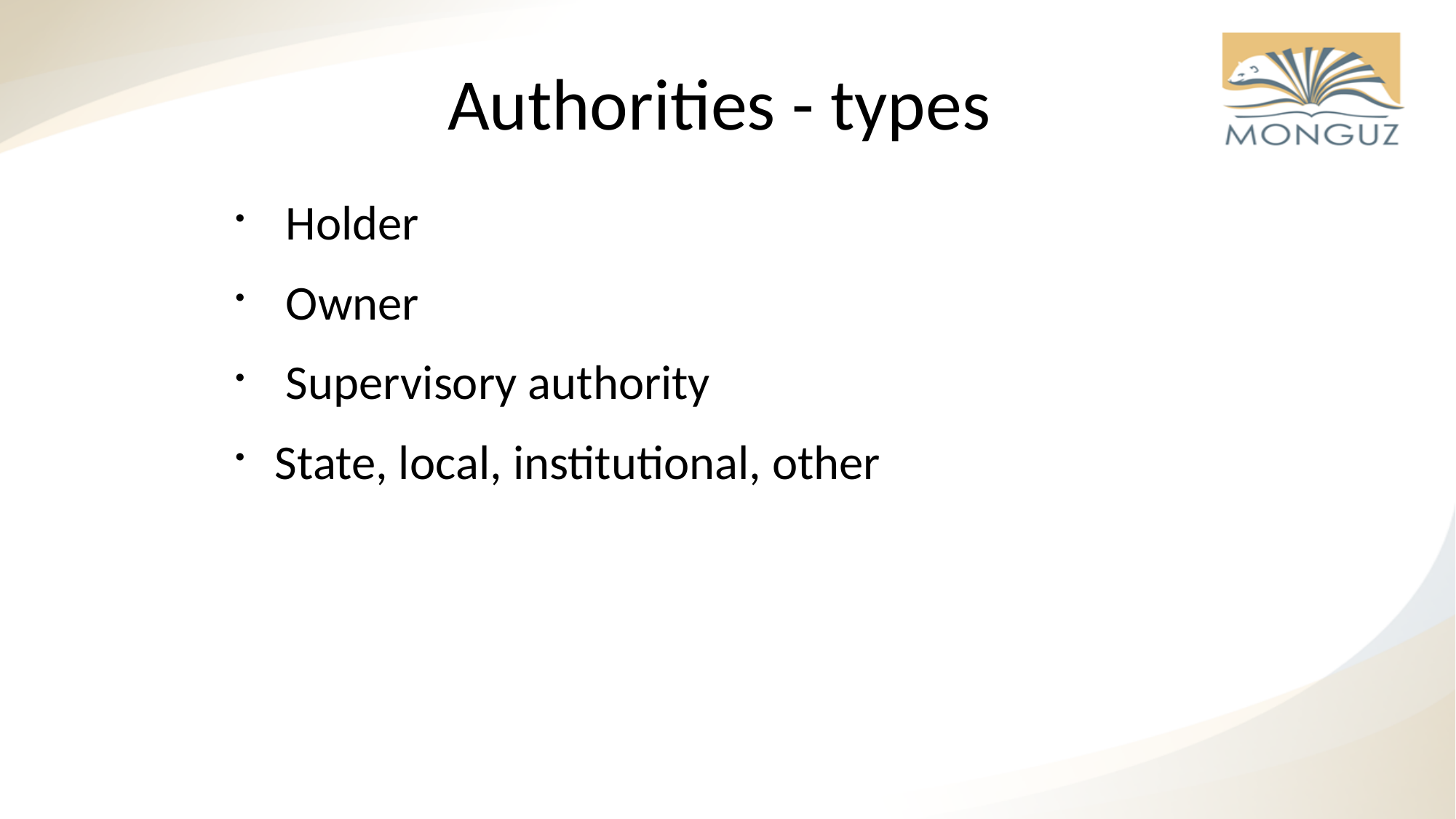

# Authorities - types
 Holder
 Owner
 Supervisory authority
State, local, institutional, other